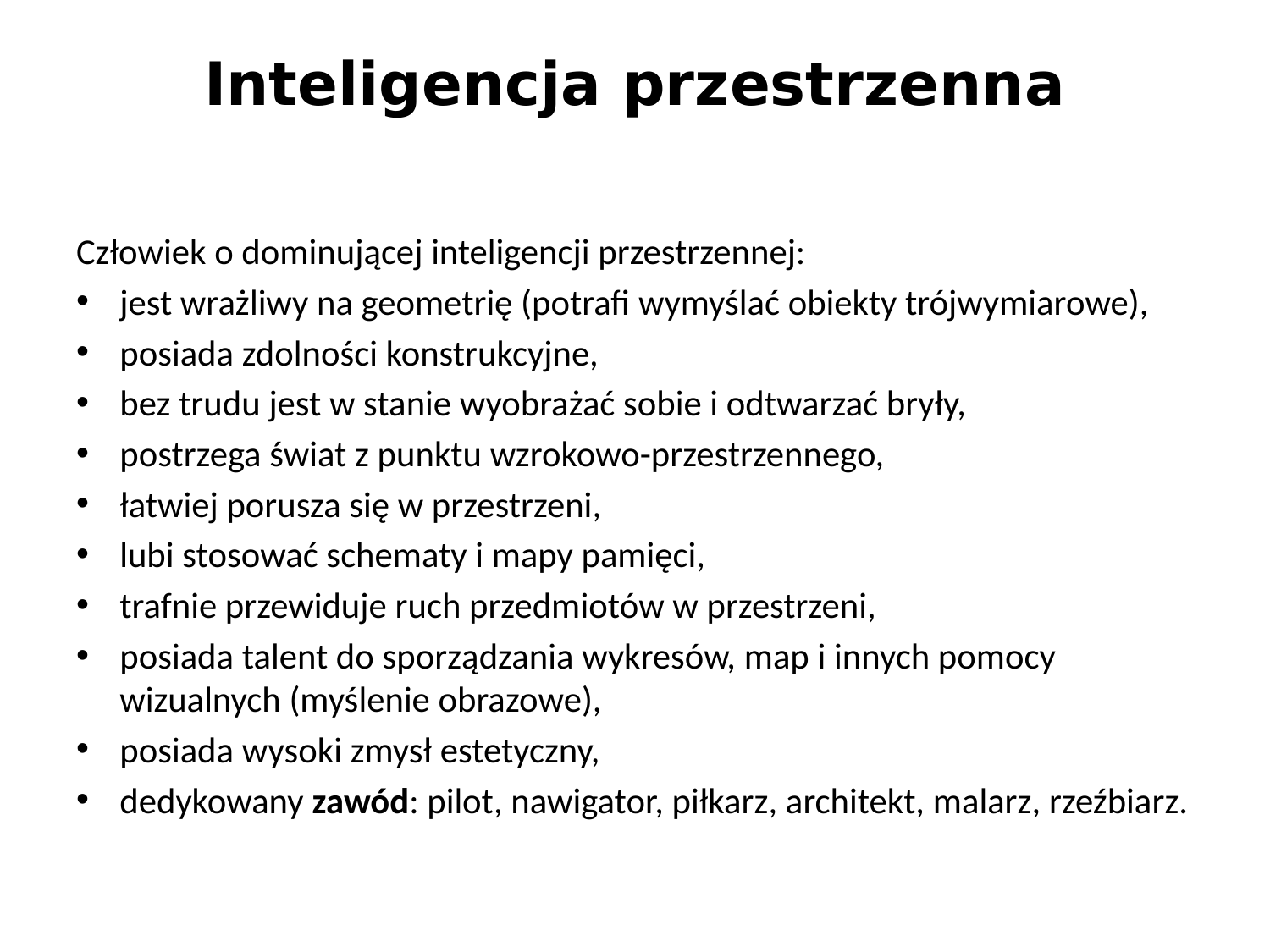

# Inteligencja przestrzenna
Człowiek o dominującej inteligencji przestrzennej:
jest wrażliwy na geometrię (potrafi wymyślać obiekty trójwymiarowe),
posiada zdolności konstrukcyjne,
bez trudu jest w stanie wyobrażać sobie i odtwarzać bryły,
postrzega świat z punktu wzrokowo-przestrzennego,
łatwiej porusza się w przestrzeni,
lubi stosować schematy i mapy pamięci,
trafnie przewiduje ruch przedmiotów w przestrzeni,
posiada talent do sporządzania wykresów, map i innych pomocy wizualnych (myślenie obrazowe),
posiada wysoki zmysł estetyczny,
dedykowany zawód: pilot, nawigator, piłkarz, architekt, malarz, rzeźbiarz.